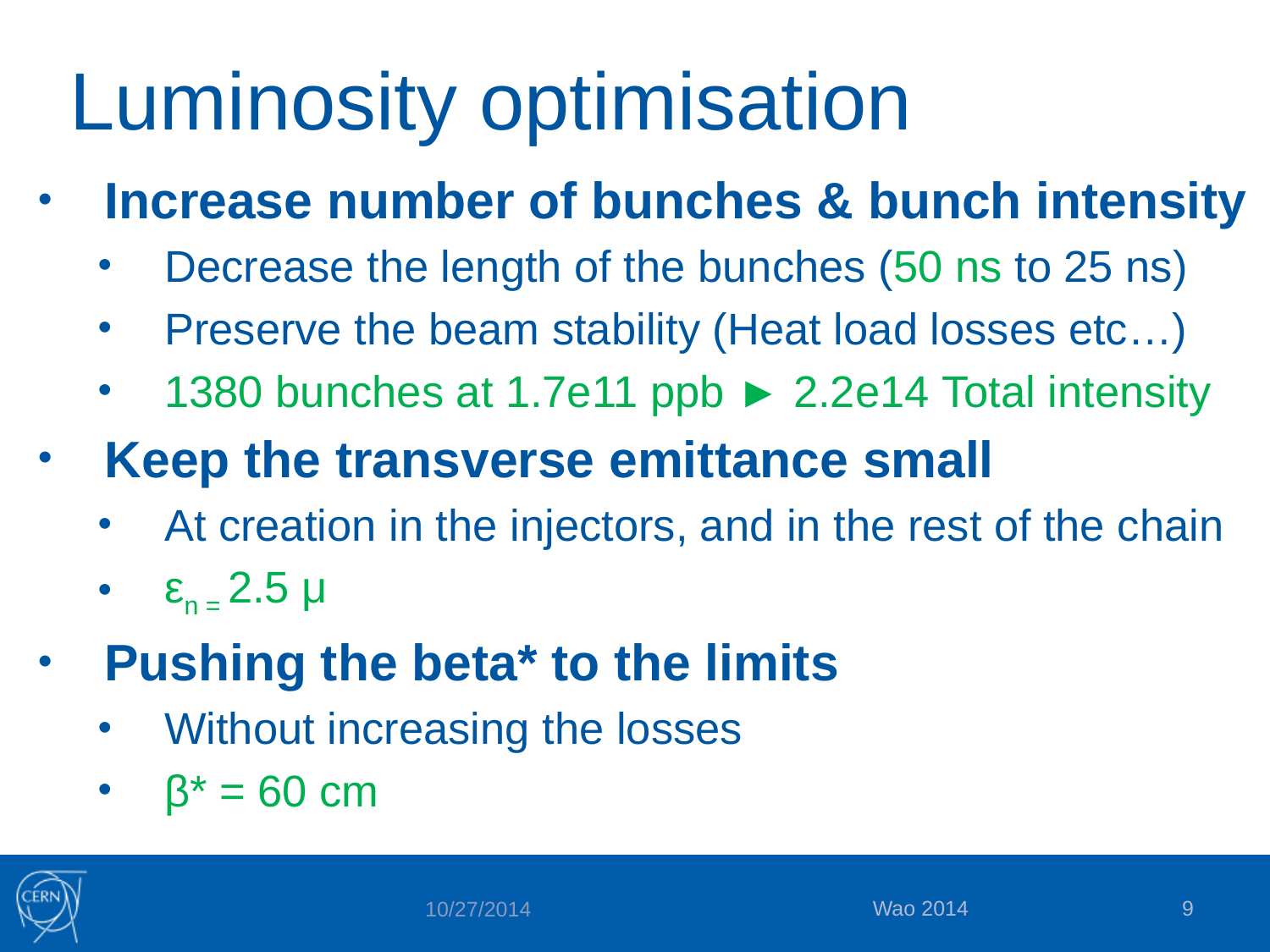

# Luminosity optimisation
Increase number of bunches & bunch intensity
Decrease the length of the bunches (50 ns to 25 ns)
Preserve the beam stability (Heat load losses etc…)
1380 bunches at 1.7e11 ppb ► 2.2e14 Total intensity
Keep the transverse emittance small
At creation in the injectors, and in the rest of the chain
εn = 2.5 μ
Pushing the beta* to the limits
Without increasing the losses
β* = 60 cm

Wao 2014
9
10/27/2014